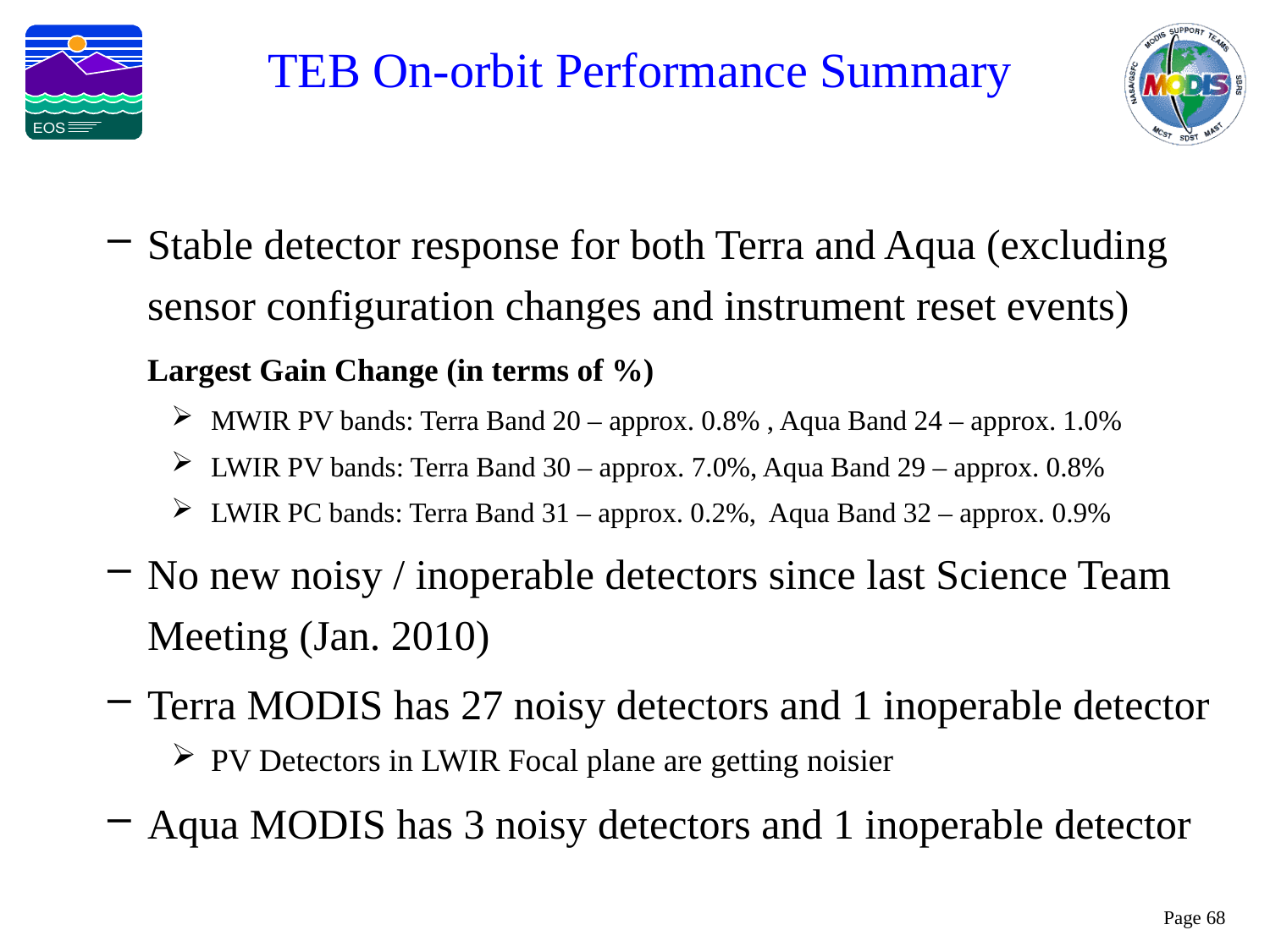

TEB On-orbit Performance Summary
Stable detector response for both Terra and Aqua (excluding sensor configuration changes and instrument reset events)
	Largest Gain Change (in terms of %)
MWIR PV bands: Terra Band 20 – approx. 0.8% , Aqua Band 24 – approx. 1.0%
LWIR PV bands: Terra Band 30 – approx. 7.0%, Aqua Band 29 – approx. 0.8%
LWIR PC bands: Terra Band 31 – approx. 0.2%,  Aqua Band 32 – approx. 0.9%
No new noisy / inoperable detectors since last Science Team Meeting (Jan. 2010)
Terra MODIS has 27 noisy detectors and 1 inoperable detector
PV Detectors in LWIR Focal plane are getting noisier
Aqua MODIS has 3 noisy detectors and 1 inoperable detector

Page 68